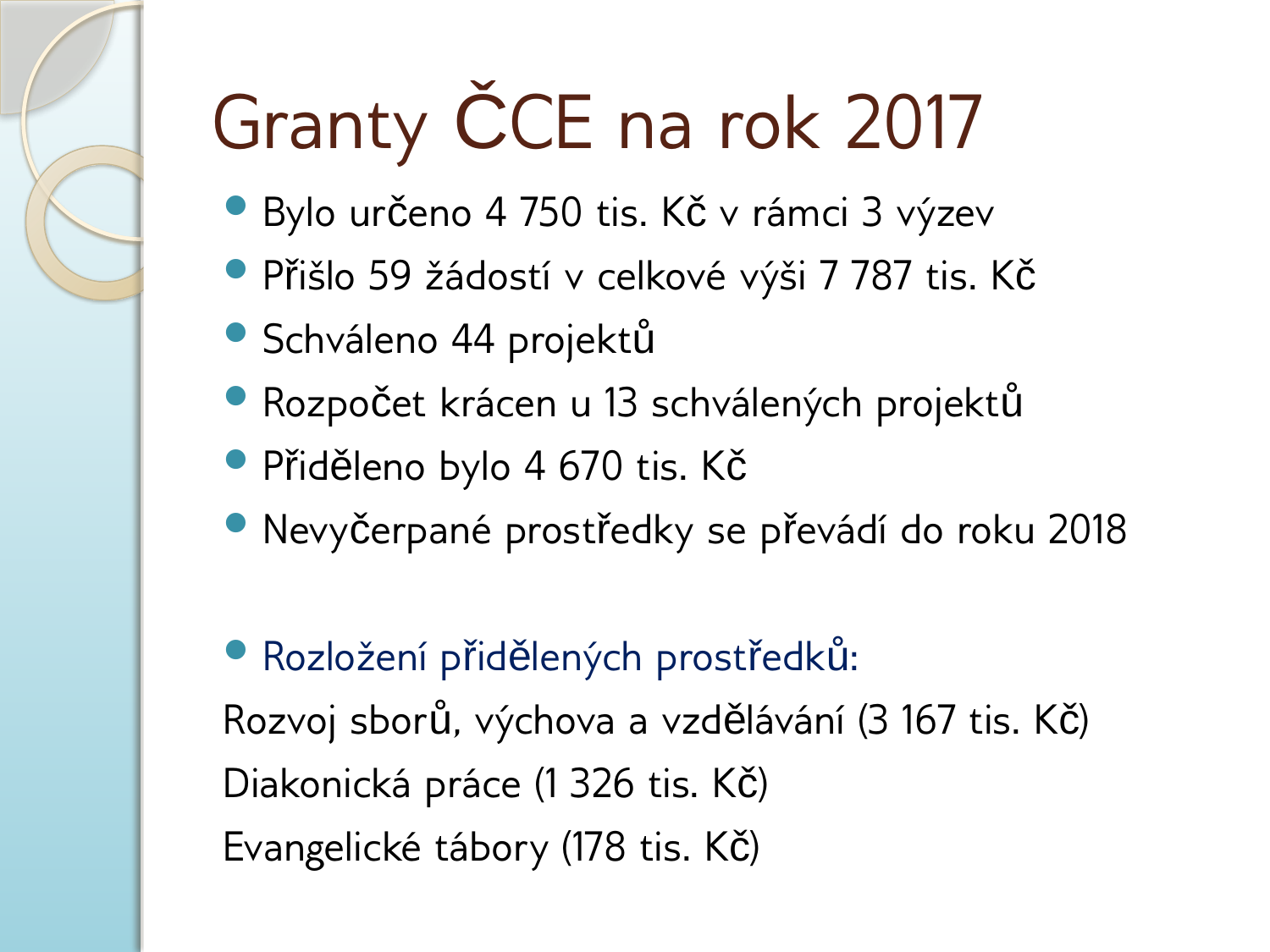

# Granty ČCE na rok 2017
Bylo určeno 4 750 tis. Kč v rámci 3 výzev
Přišlo 59 žádostí v celkové výši 7 787 tis. Kč
Schváleno 44 projektů
Rozpočet krácen u 13 schválených projektů
Přiděleno bylo 4 670 tis. Kč
Nevyčerpané prostředky se převádí do roku 2018

Rozložení přidělených prostředků:
Rozvoj sborů, výchova a vzdělávání (3 167 tis. Kč)
Diakonická práce (1 326 tis. Kč)
Evangelické tábory (178 tis. Kč)